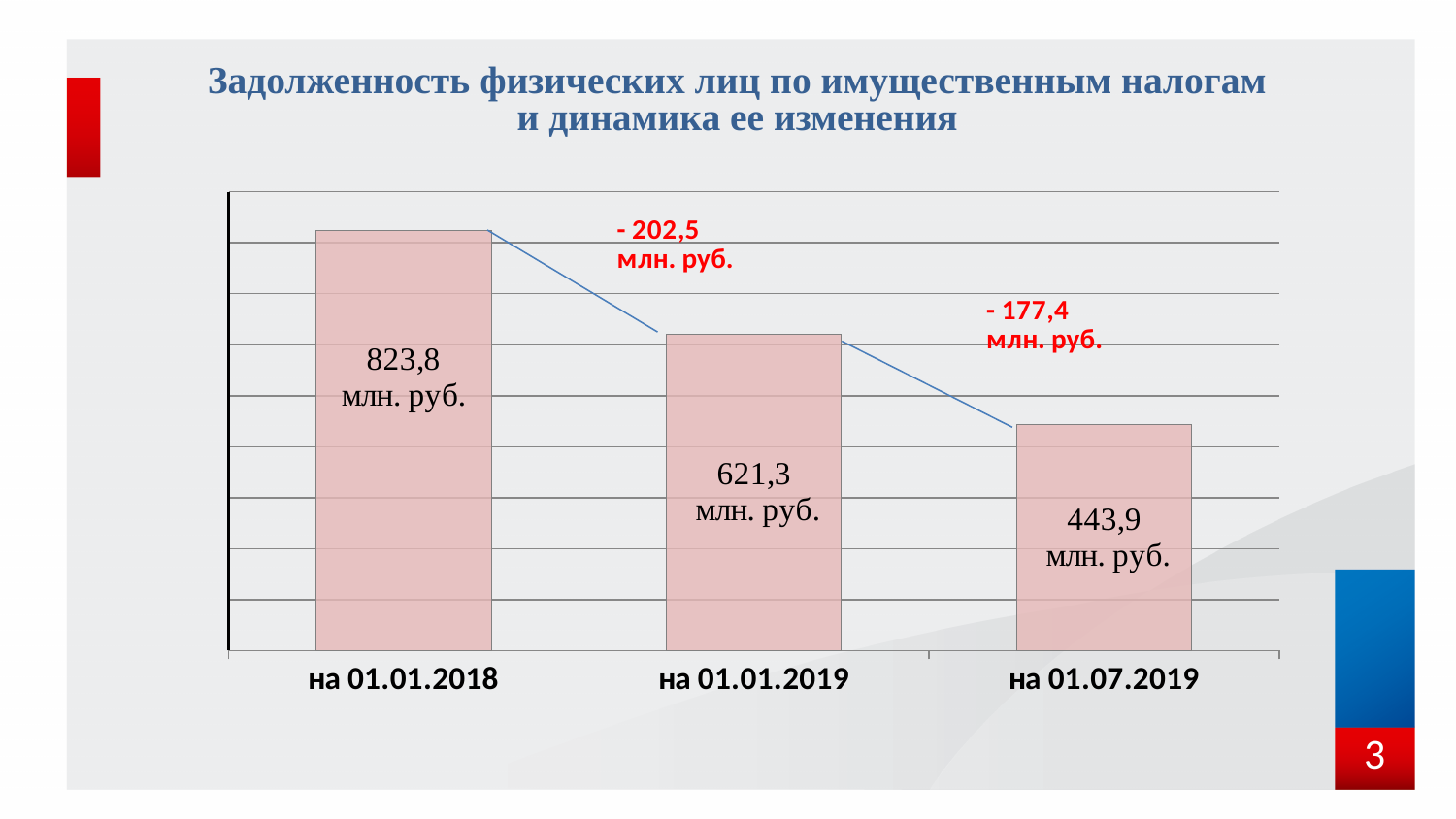

# Задолженность физических лиц по имущественным налогам и динамика ее изменения

### Chart

| Category | задолженность |
|---|---|
| на 01.01.2018 | 823.8 |
| на 01.01.2019 | 621.3 |
| на 01.07.2019 | 443.9 |

3